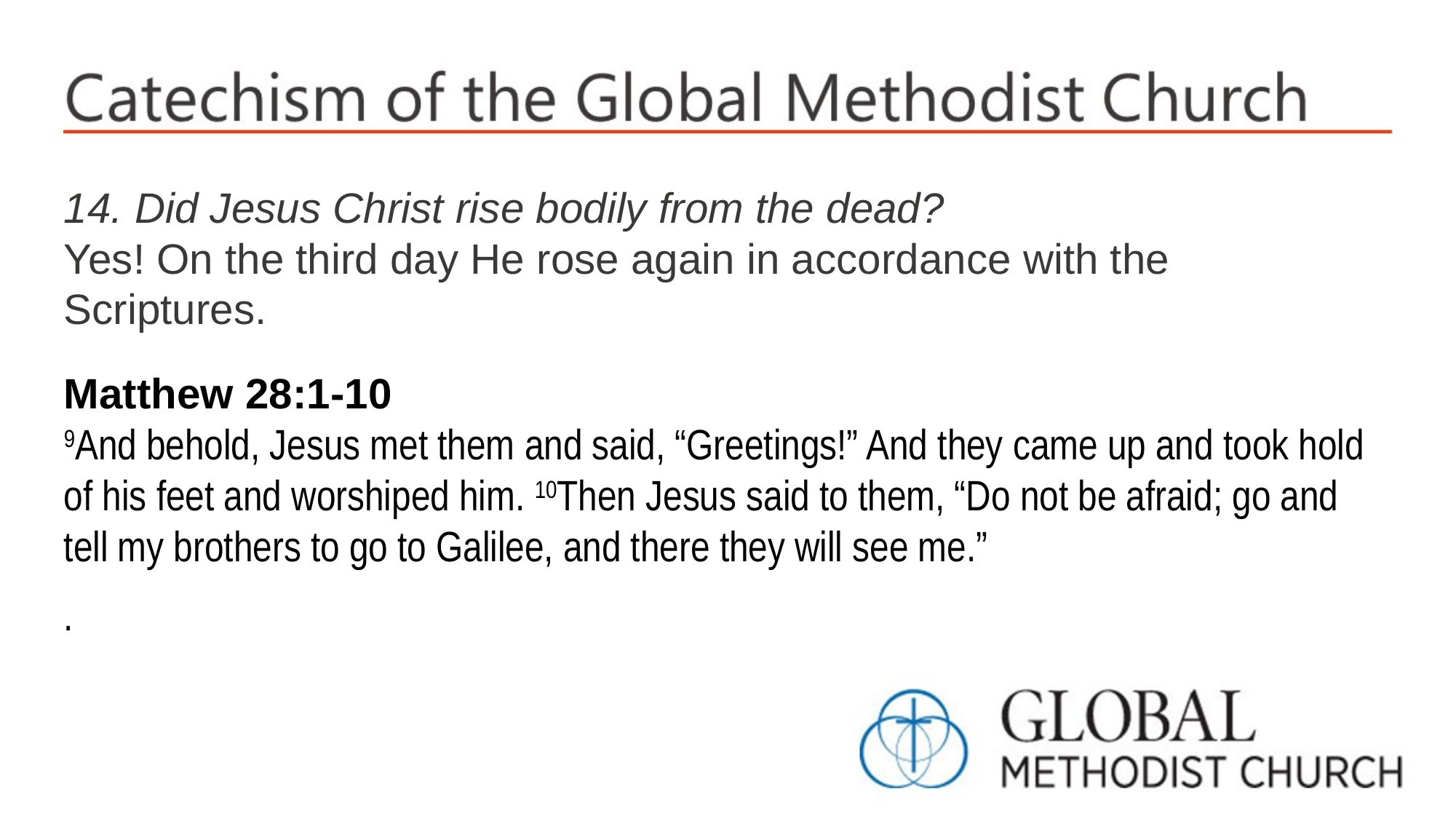

14. Did Jesus Christ rise bodily from the dead?
Yes! On the third day He rose again in accordance with the Scriptures.
Matthew 28:1-10
9And behold, Jesus met them and said, “Greetings!” And they came up and took hold of his feet and worshiped him. 10Then Jesus said to them, “Do not be afraid; go and tell my brothers to go to Galilee, and there they will see me.”
.